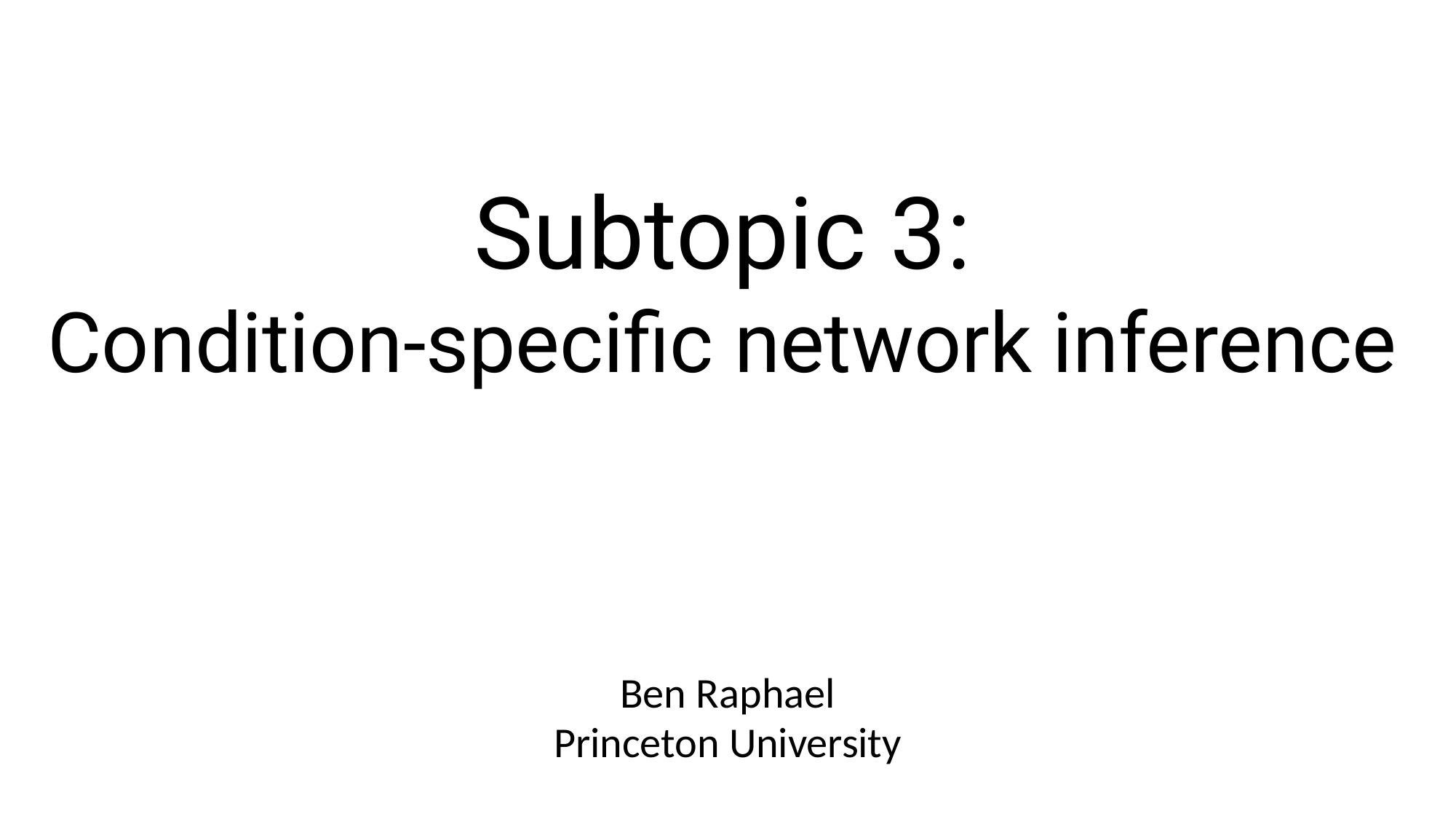

Subtopic 3:
Condition-specific network inference
Ben Raphael
Princeton University